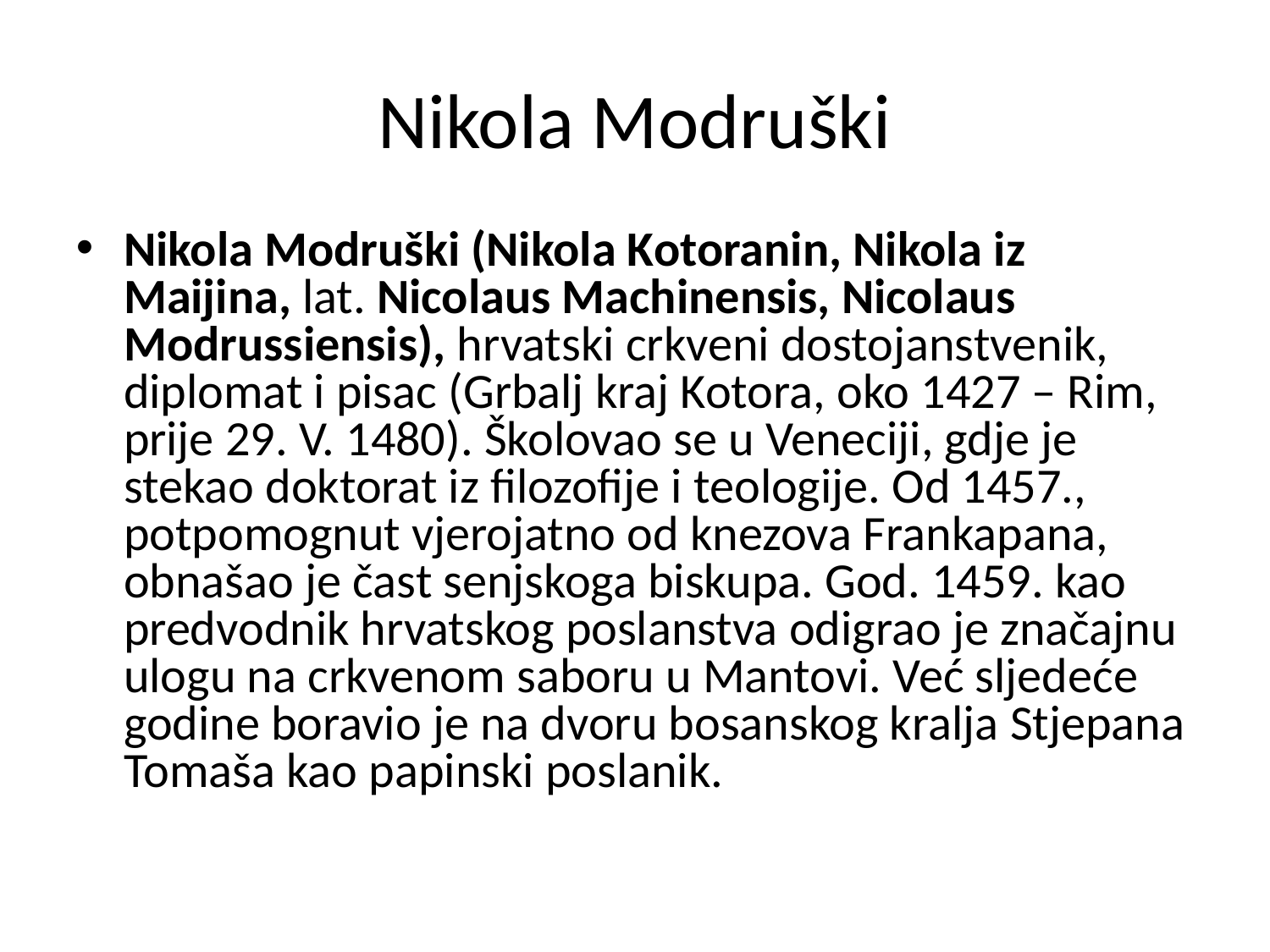

# Nikola Modruški
Nikola Modruški (Nikola Kotoranin, Nikola iz Maijina, lat. Nicolaus Machinensis, Nicolaus Modrussiensis), hrvatski crkveni dostojanstvenik, diplomat i pisac (Grbalj kraj Kotora, oko 1427 – Rim, prije 29. V. 1480). Školovao se u Veneciji, gdje je stekao doktorat iz filozofije i teologije. Od 1457., potpomognut vjerojatno od knezova Frankapana, obnašao je čast senjskoga biskupa. God. 1459. kao predvodnik hrvatskog poslanstva odigrao je značajnu ulogu na crkvenom saboru u Mantovi. Već sljedeće godine boravio je na dvoru bosanskog kralja Stjepana Tomaša kao papinski poslanik.